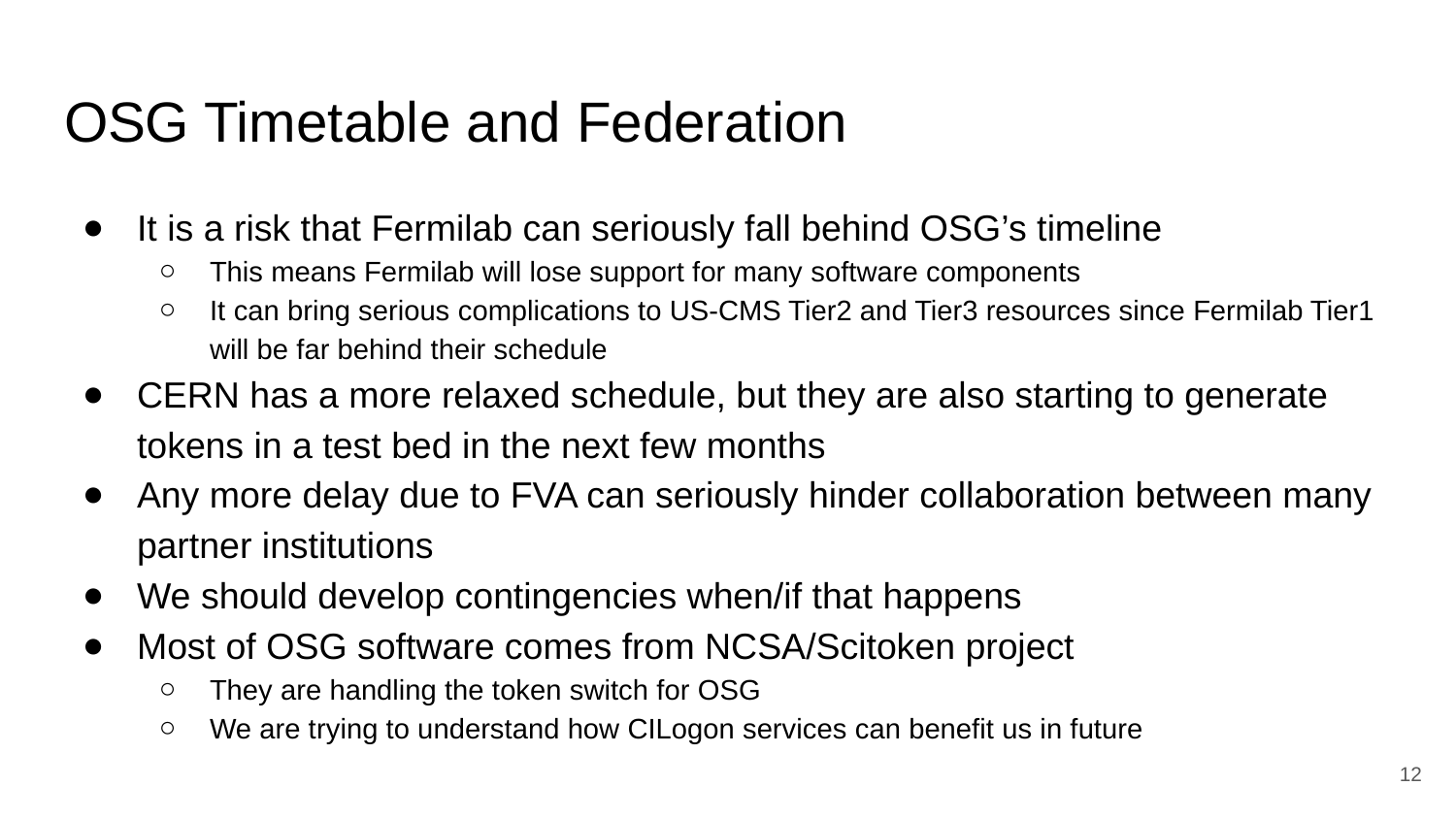

# OSG Timetable and Federation
It is a risk that Fermilab can seriously fall behind OSG’s timeline
This means Fermilab will lose support for many software components
It can bring serious complications to US-CMS Tier2 and Tier3 resources since Fermilab Tier1 will be far behind their schedule
CERN has a more relaxed schedule, but they are also starting to generate tokens in a test bed in the next few months
Any more delay due to FVA can seriously hinder collaboration between many partner institutions
We should develop contingencies when/if that happens
Most of OSG software comes from NCSA/Scitoken project
They are handling the token switch for OSG
We are trying to understand how CILogon services can benefit us in future
12